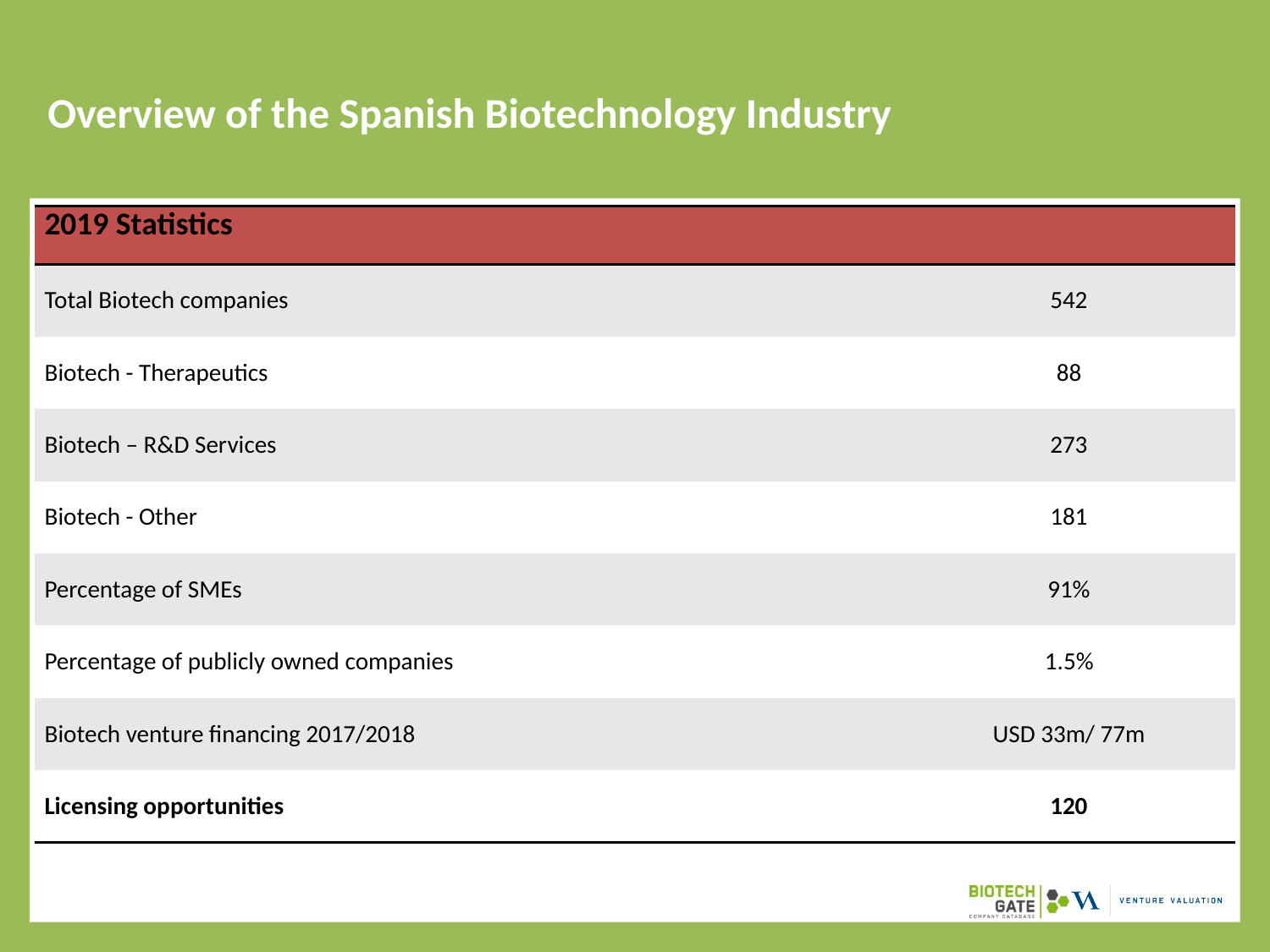

# Overview of the Spanish Biotechnology Industry
| 2019 Statistics |  |
| --- | --- |
| Total Biotech companies | 542 |
| Biotech - Therapeutics | 88 |
| Biotech – R&D Services | 273 |
| Biotech - Other | 181 |
| Percentage of SMEs | 91% |
| Percentage of publicly owned companies | 1.5% |
| Biotech venture financing 2017/2018 | USD 33m/ 77m |
| Licensing opportunities | 120 |